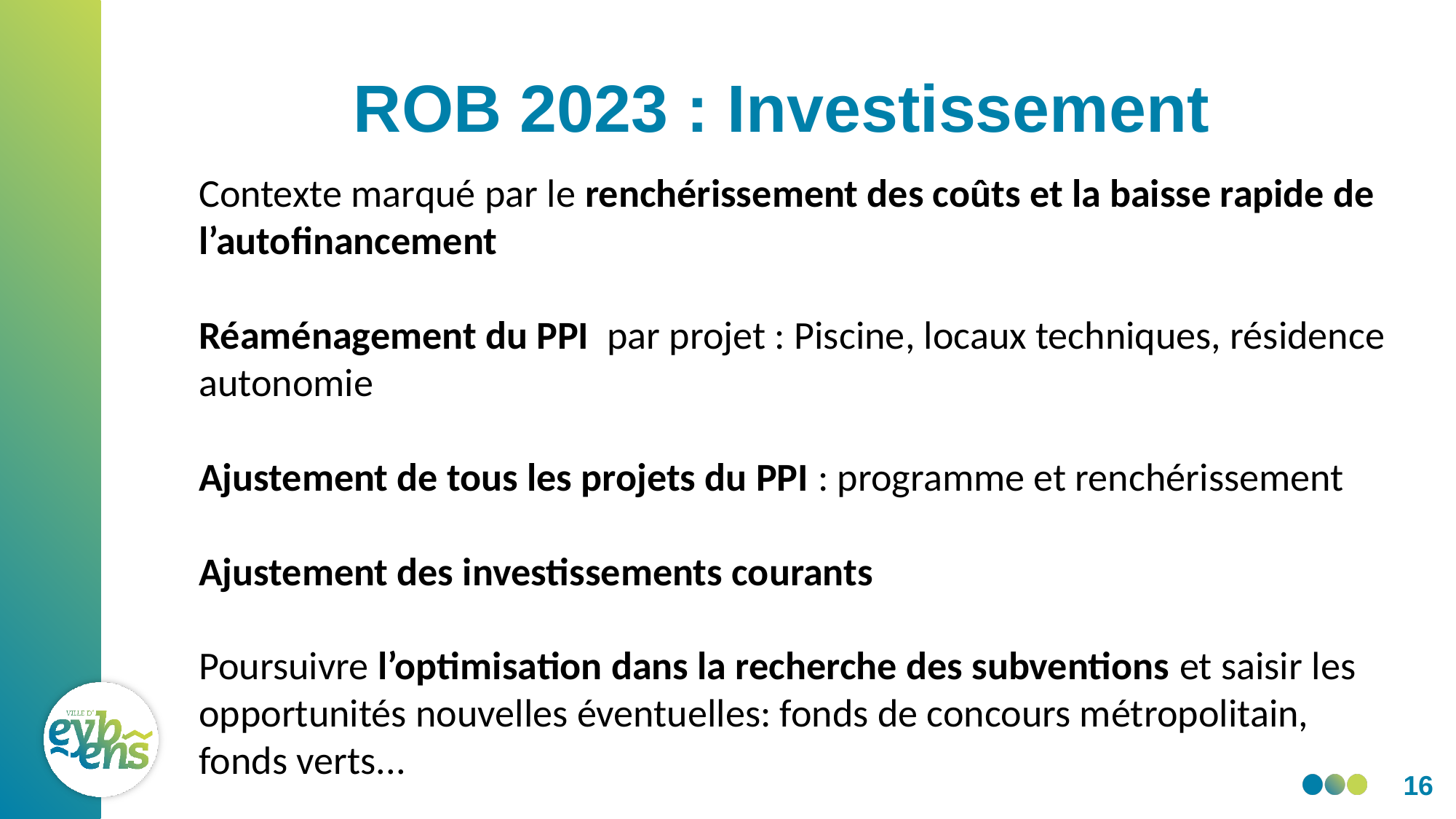

# ROB 2023 : Investissement
Contexte marqué par le renchérissement des coûts et la baisse rapide de l’autofinancement

Réaménagement du PPI  par projet : Piscine, locaux techniques, résidence autonomie

Ajustement de tous les projets du PPI : programme et renchérissement

Ajustement des investissements courants

Poursuivre l’optimisation dans la recherche des subventions et saisir les opportunités nouvelles éventuelles: fonds de concours métropolitain, fonds verts...